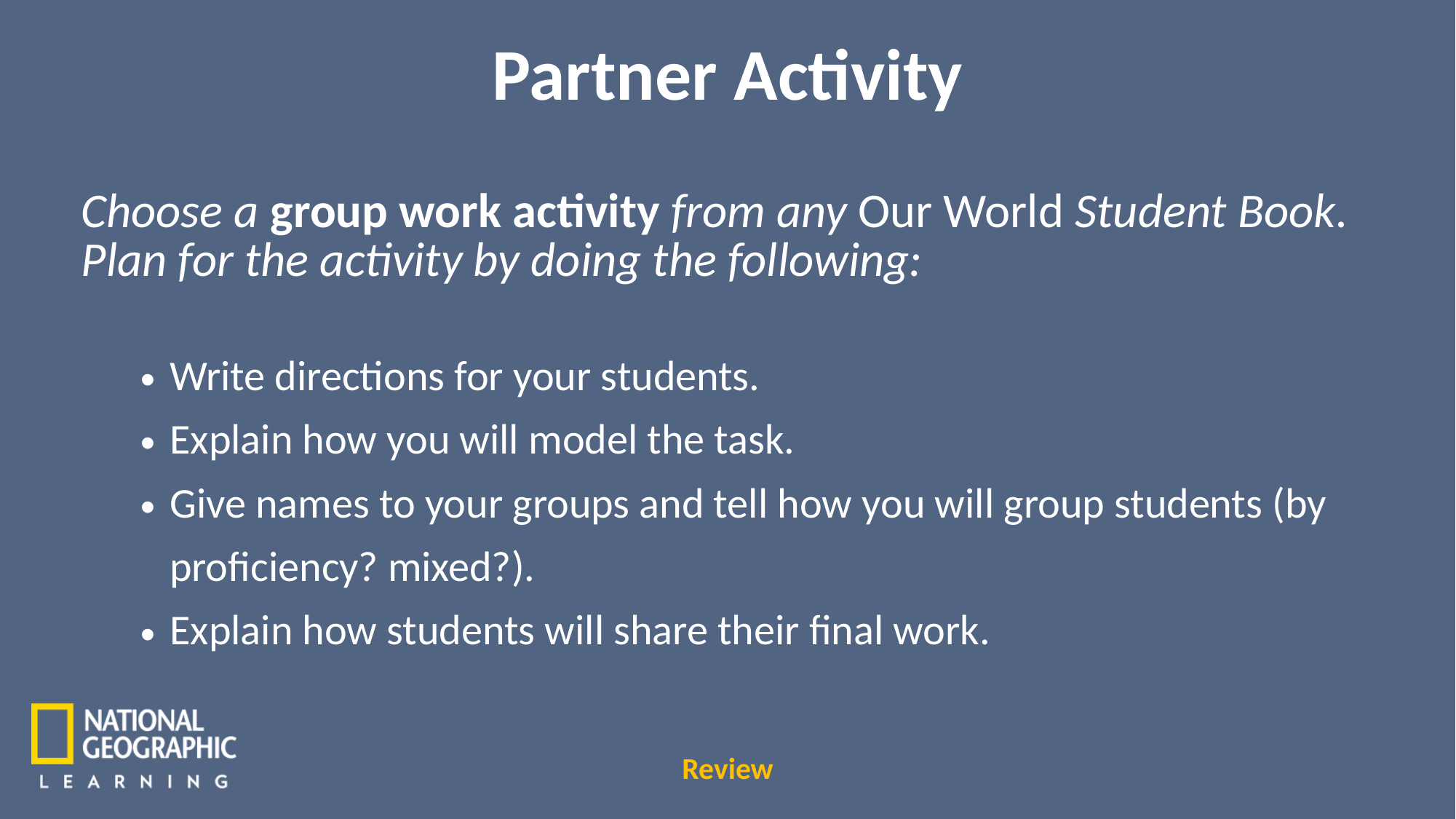

Partner Activity

Choose a group work activity from any Our World Student Book. Plan for the activity by doing the following:

Write directions for your students.
Explain how you will model the task.
Give names to your groups and tell how you will group students (by proficiency? mixed?).
Explain how students will share their final work.